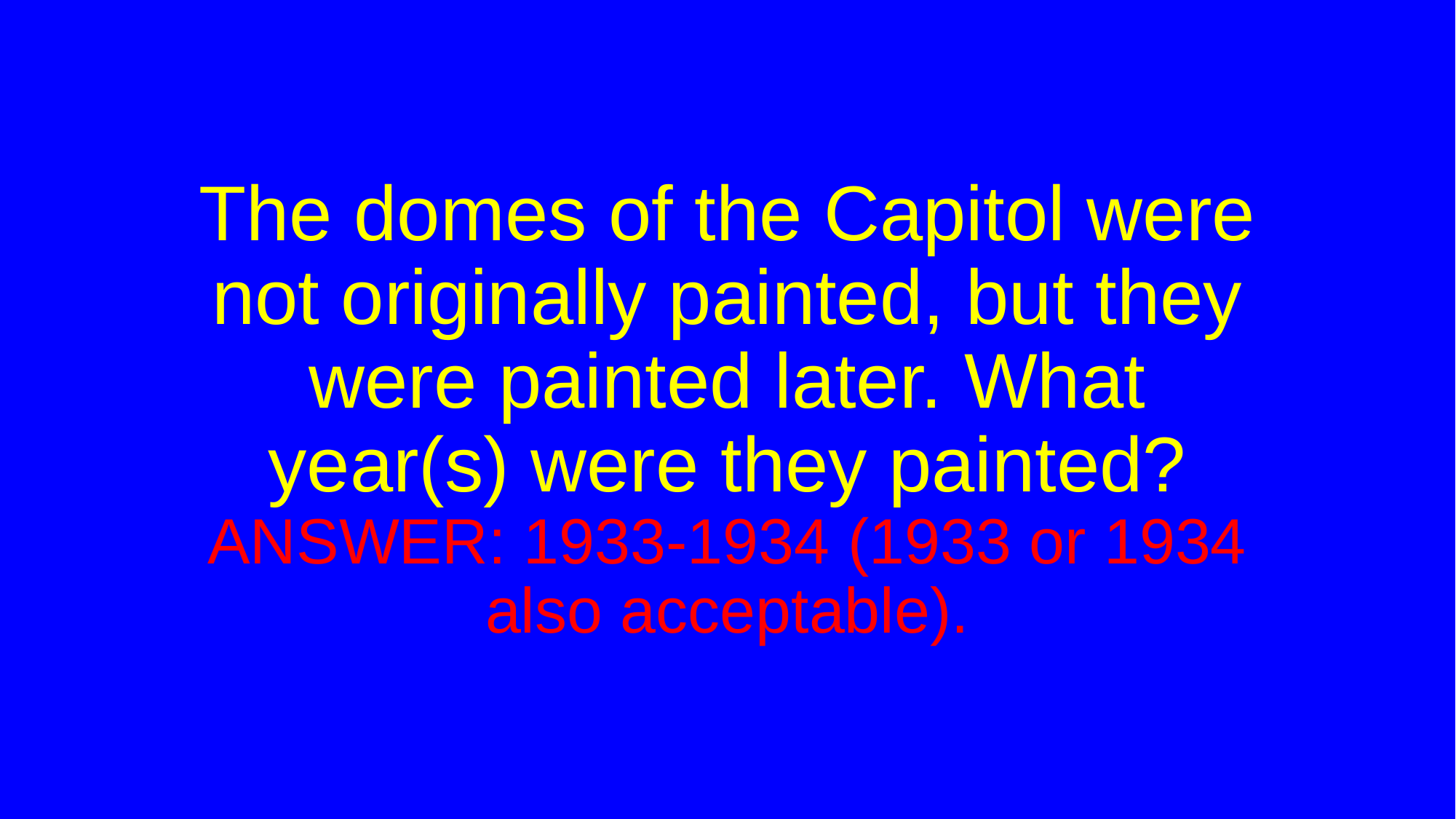

# The domes of the Capitol were not originally painted, but they were painted later. What year(s) were they painted? ANSWER: 1933-1934 (1933 or 1934 also acceptable).